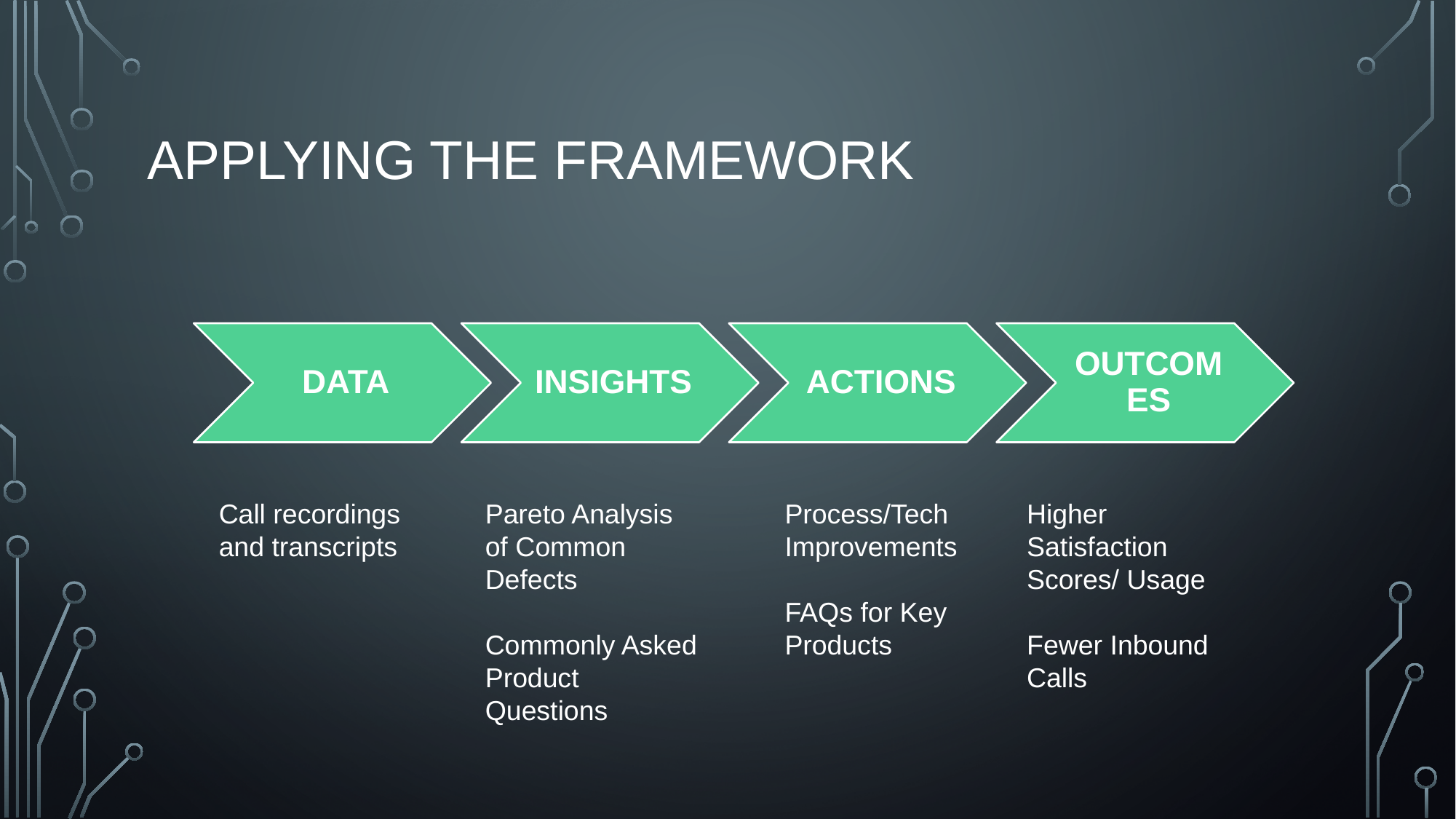

# Applying the framework
DATA
INSIGHTS
ACTIONS
OUTCOMES
Call recordings and transcripts
Pareto Analysis of Common Defects

Commonly Asked Product Questions
Process/Tech Improvements

FAQs for Key Products

Higher Satisfaction Scores/ Usage

Fewer Inbound Calls